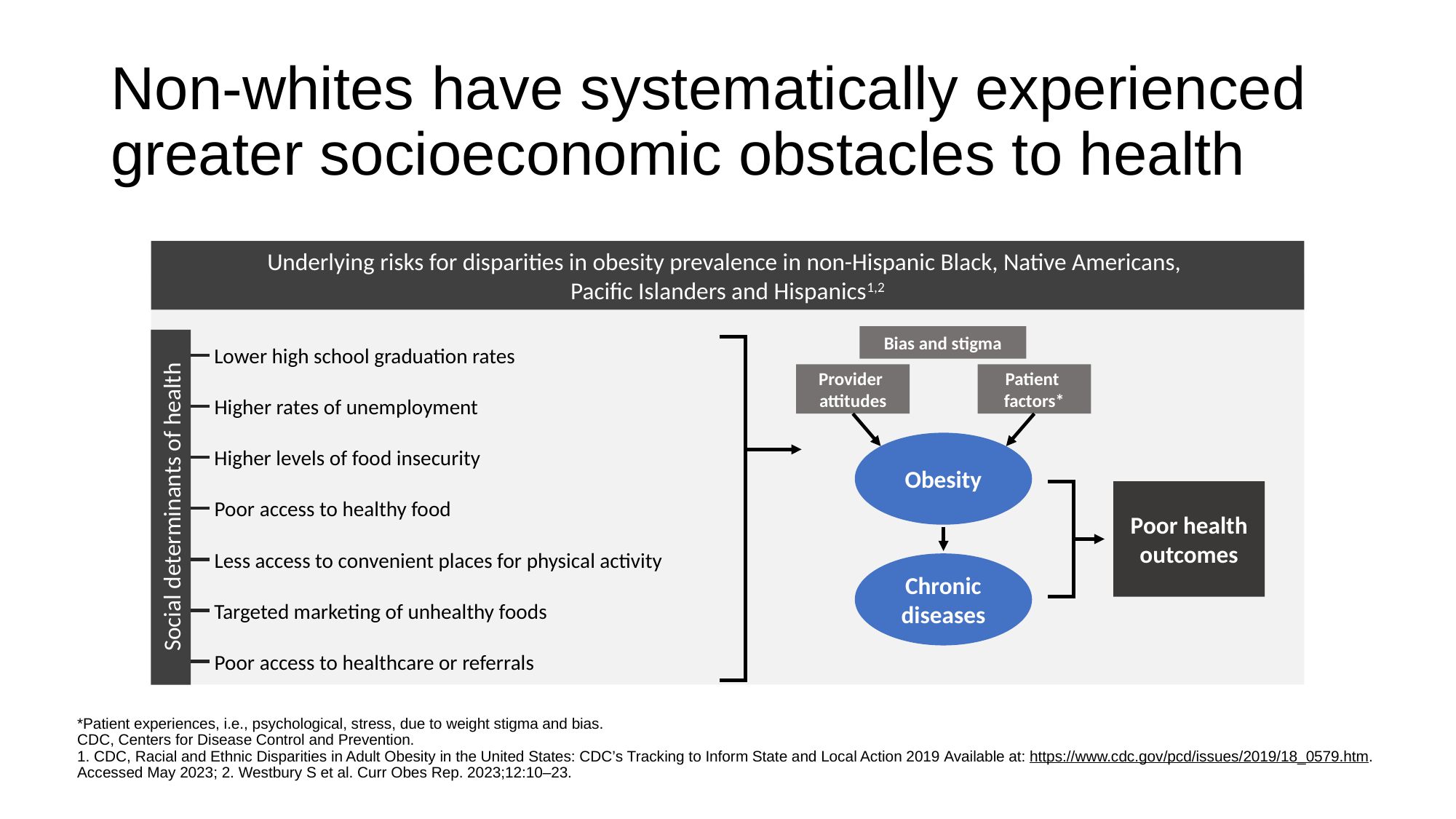

# Non-whites have systematically experienced greater socioeconomic obstacles to health
Underlying risks for disparities in obesity prevalence in non-Hispanic Black, Native Americans,
Pacific Islanders and Hispanics1,2

Bias and stigma
Lower high school graduation rates

Provider
attitudes
Patient
factors*
Higher rates of unemployment
Obesity
Chronic diseases
Higher levels of food insecurity

Poor health outcomes
Social determinants of health
Poor access to healthy food
Less access to convenient places for physical activity
Targeted marketing of unhealthy foods
Poor access to healthcare or referrals
*Patient experiences, i.e., psychological, stress, due to weight stigma and bias.
CDC, Centers for Disease Control and Prevention.
1. CDC, Racial and Ethnic Disparities in Adult Obesity in the United States: CDC’s Tracking to Inform State and Local Action 2019 Available at: https://www.cdc.gov/pcd/issues/2019/18_0579.htm. Accessed May 2023; 2. Westbury S et al. Curr Obes Rep. 2023;12:10–23.